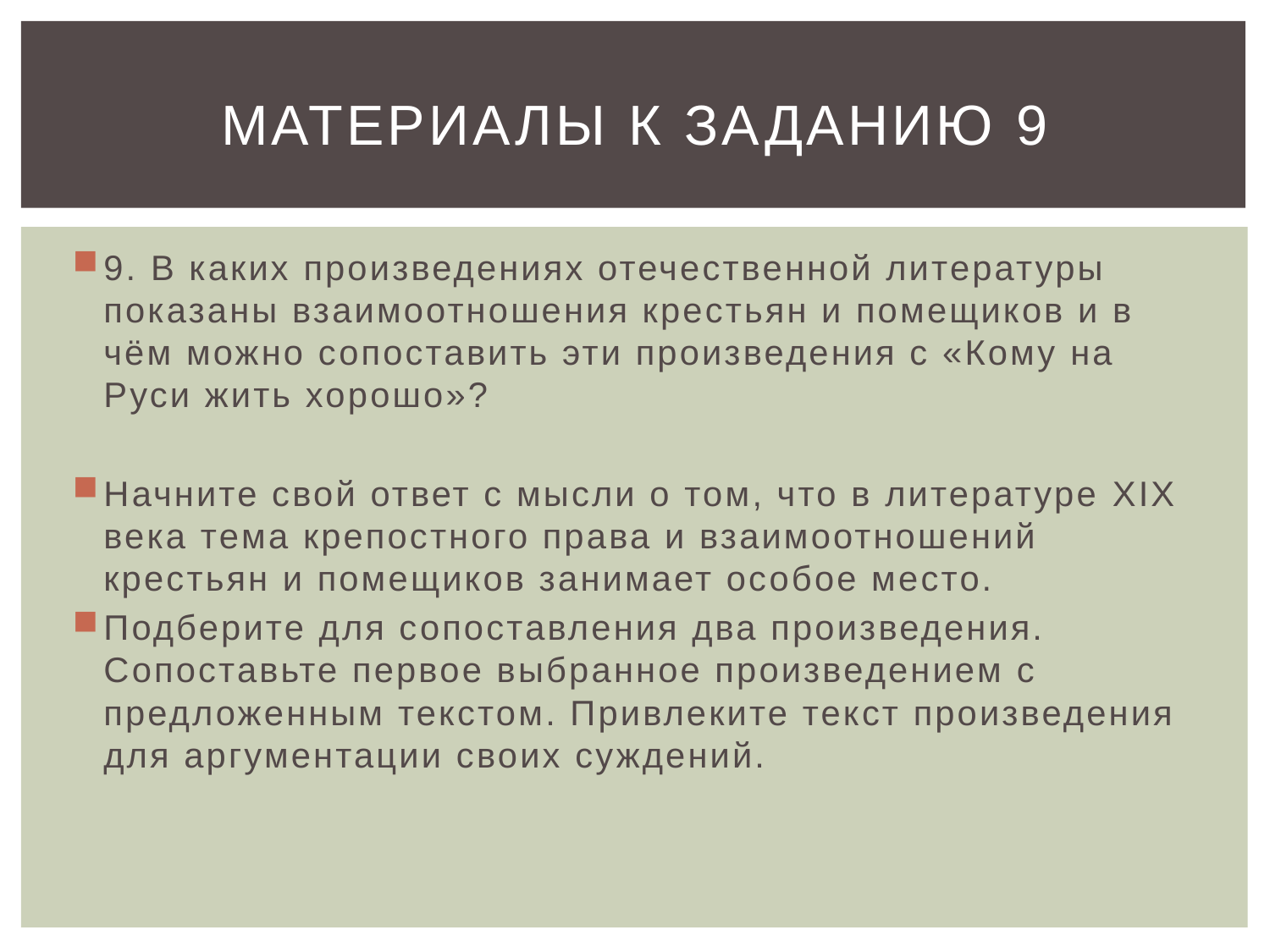

# Материалы к заданию 9
9. В каких произведениях отечественной литературы показаны взаимоотношения крестьян и помещиков и в чём можно сопоставить эти произведения с «Кому на Руси жить хорошо»?

Начните свой ответ с мысли о том, что в литературе XIX века тема крепостного права и взаимоотношений крестьян и помещиков занимает особое место.
Подберите для сопоставления два произведения. Сопоставьте первое выбранное произведением с предложенным текстом. Привлеките текст произведения для аргументации своих суждений.